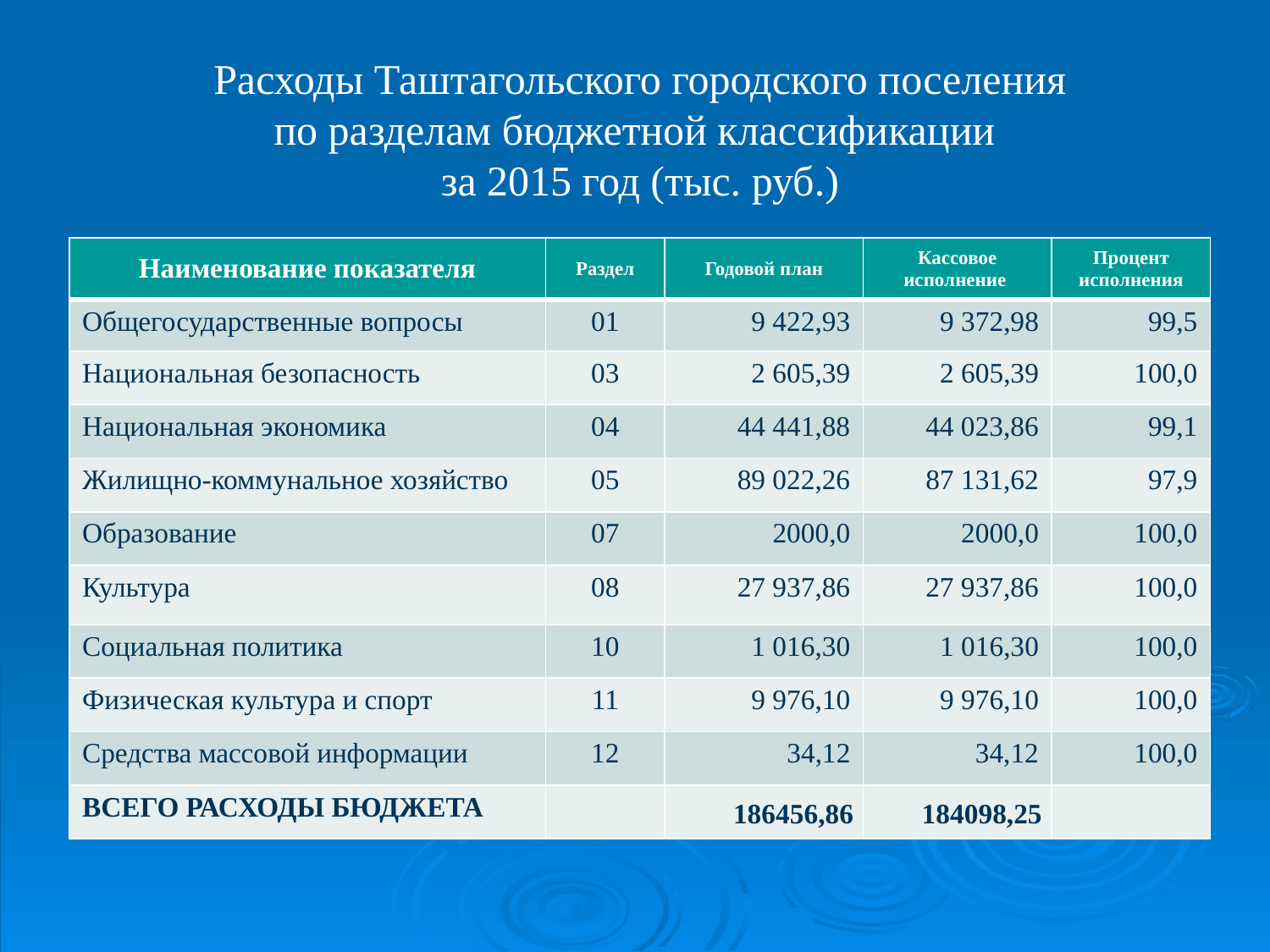

Расходы Таштагольского городского поселения
по разделам бюджетной классификации
за 2015 год (тыс. руб.)

| Наименование показателя | Раздел | Годовой план | Кассовое исполнение | Процент исполнения |
| --- | --- | --- | --- | --- |
| Общегосударственные вопросы | 01 | 9 422,93 | 9 372,98 | 99,5 |
| Национальная безопасность | 03 | 2 605,39 | 2 605,39 | 100,0 |
| Национальная экономика | 04 | 44 441,88 | 44 023,86 | 99,1 |
| Жилищно-коммунальное хозяйство | 05 | 89 022,26 | 87 131,62 | 97,9 |
| Образование | 07 | 2000,0 | 2000,0 | 100,0 |
| Культура | 08 | 27 937,86 | 27 937,86 | 100,0 |
| Социальная политика | 10 | 1 016,30 | 1 016,30 | 100,0 |
| Физическая культура и спорт | 11 | 9 976,10 | 9 976,10 | 100,0 |
| Средства массовой информации | 12 | 34,12 | 34,12 | 100,0 |
| ВСЕГО РАСХОДЫ БЮДЖЕТА |  | 186456,86 | 184098,25 |  |